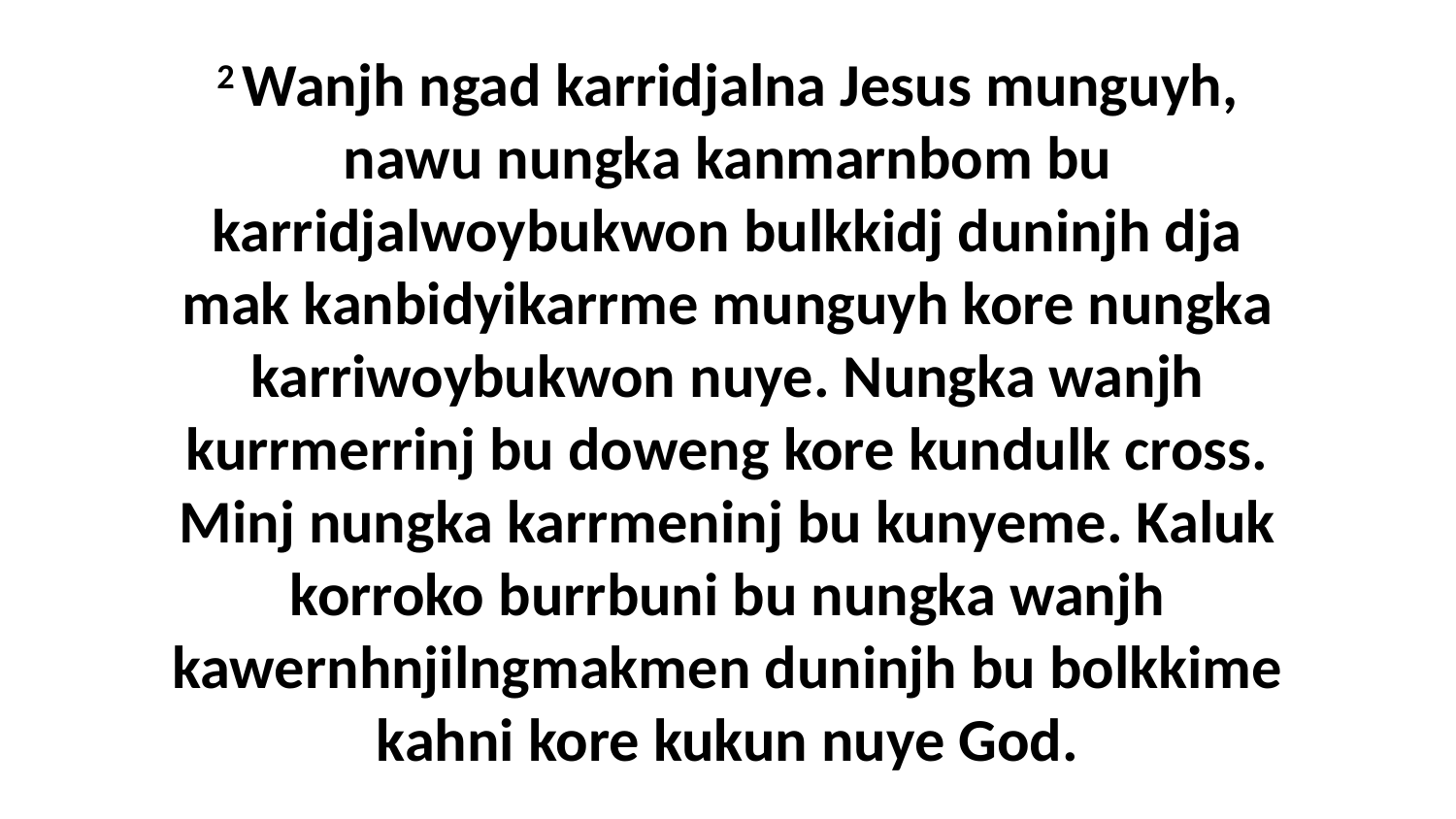

2 Wanjh ngad karridjalna Jesus munguyh, nawu nungka kanmarnbom bu karridjalwoybukwon bulkkidj duninjh dja mak kanbidyikarrme munguyh kore nungka karriwoybukwon nuye. Nungka wanjh kurrmerrinj bu doweng kore kundulk cross. Minj nungka karrmeninj bu kunyeme. Kaluk korroko burrbuni bu nungka wanjh kawernhnjilngmakmen duninjh bu bolkkime kahni kore kukun nuye God.